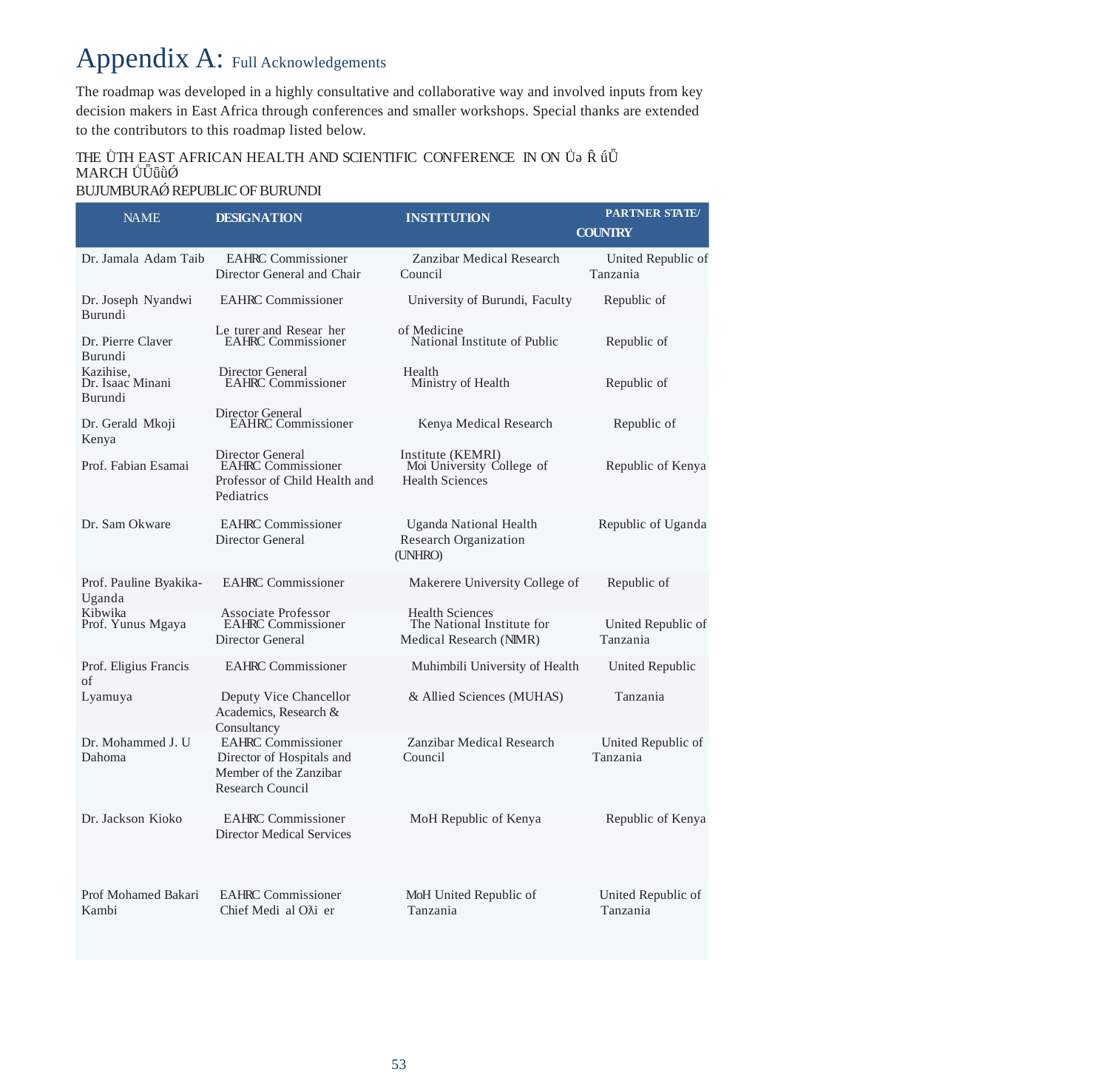

Appendix A: Full Acknowledgements
The roadmap was developed in a highly consultative and collaborative way and involved inputs from key
decision makers in East Africa through conferences and smaller workshops. Special thanks are extended
to the contributors to this roadmap listed below.
THE ǛTH EAST AFRICAN HEALTH AND SCIENTIFIC CONFERENCE  IN ON Ǘǝ Ȓ ǘǕ MARCH ǗǕǖǜǾ
BUJUMBURAǾ REPUBLIC OF BURUNDI

NAME                   DESIGNATION                                    INSTITUTION                                        PARTNER STATE/
COUNTRY

Dr. Jamala Adam Taib      EAHRC Commissioner                   Zanzibar Medical Research              United Republic of
Director General and Chair           Council                                            Tanzania

Dr. Joseph Nyandwi        EAHRC Commissioner                   University of Burundi, Faculty         Republic of Burundi
Le turer and Resear her               of Medicine

Dr. Pierre Claver                EAHRC Commissioner                   National Institute of Public              Republic of Burundi
Kazihise,                           Director General                              Health
Dr. Isaac Minani                 EAHRC Commissioner                   Ministry of Health                            Republic of Burundi
Director General

Dr. Gerald Mkoji                   EAHRC Commissioner                   Kenya Medical Research                  Republic of Kenya
Director General                             Institute (KEMRI)

Prof. Fabian Esamai         EAHRC Commissioner                   Moi University College of                 Republic of Kenya
Professor of Child Health and        Health Sciences
Pediatrics

Dr. Sam Okware              EAHRC Commissioner                   Uganda National Health                  Republic of Uganda
Director General                             Research Organization
(UNHRO)

Prof. Pauline Byakika-      EAHRC Commissioner                   Makerere University College of        Republic of Uganda
Kibwika                               Associate Professor                       Health Sciences

Prof. Yunus Mgaya           EAHRC Commissioner                   The National Institute for                United Republic of
Director General                             Medical Research (NIMR)                      Tanzania

Prof. Eligius Francis           EAHRC Commissioner                   Muhimbili University of Health        United Republic of
Lyamuya                          Deputy Vice Chancellor                 & Allied Sciences (MUHAS)                  Tanzania
Academics, Research & Consultancy

Dr. Mohammed J. U         EAHRC Commissioner                   Zanzibar Medical Research              United Republic of
Dahoma                           Director of Hospitals and               Council                                            Tanzania
Member of the Zanzibar
Research Council

Dr. Jackson Kioko             EAHRC Commissioner                   MoH Republic of Kenya                   Republic of Kenya
Director Medical Services

Prof Mohamed Bakari      EAHRC Commissioner                   MoH United Republic of                  United Republic of
Kambi                                 Chief Medi al Oƛi er                     Tanzania                                           Tanzania
53